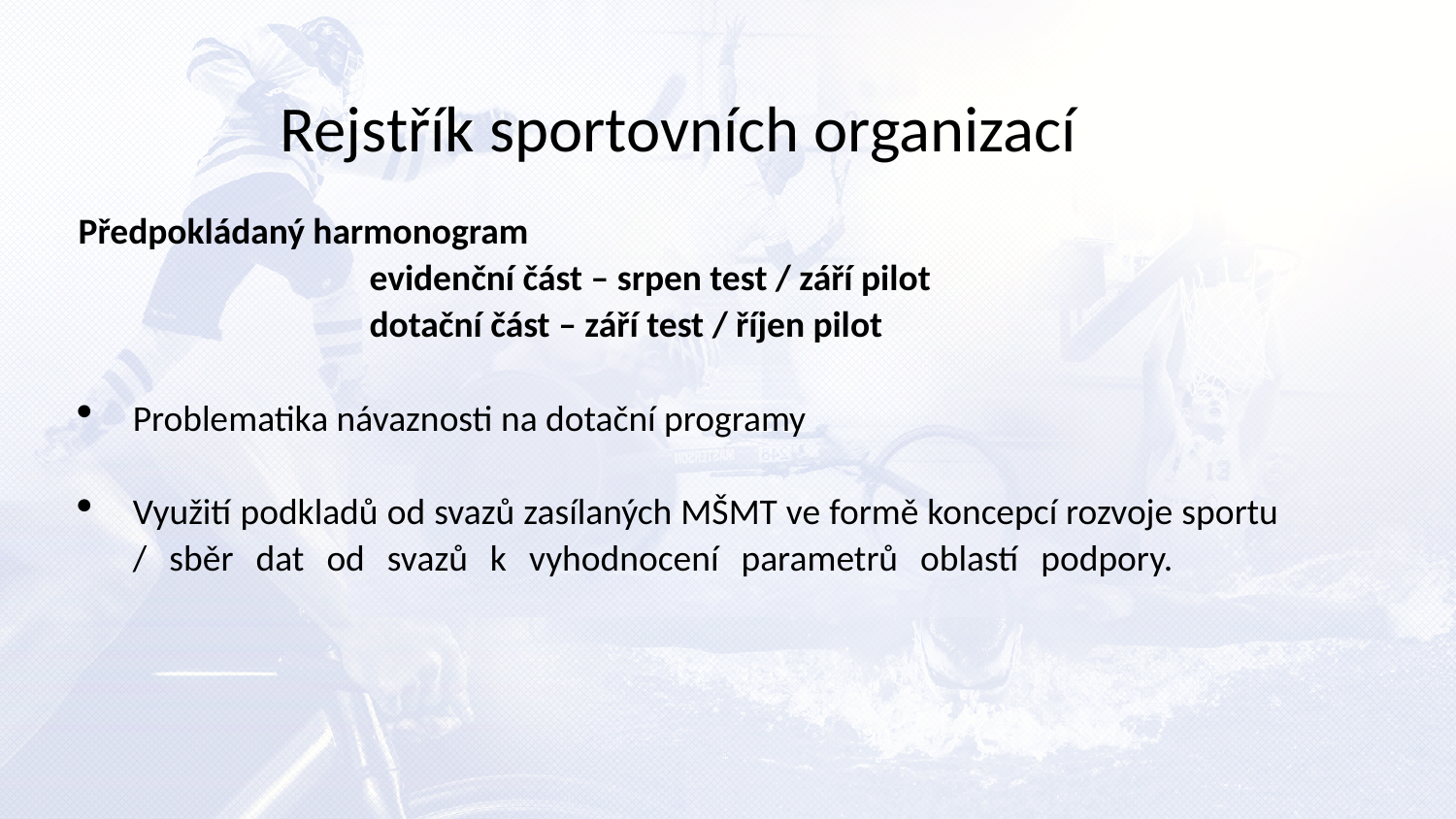

Rejstřík sportovních organizací

Předpokládaný harmonogram
		evidenční část – srpen test / září pilot
		dotační část – září test / říjen pilot

Problematika návaznosti na dotační programy

Využití podkladů od svazů zasílaných MŠMT ve formě koncepcí rozvoje sportu / sběr dat od svazů k vyhodnocení parametrů oblastí podpory.